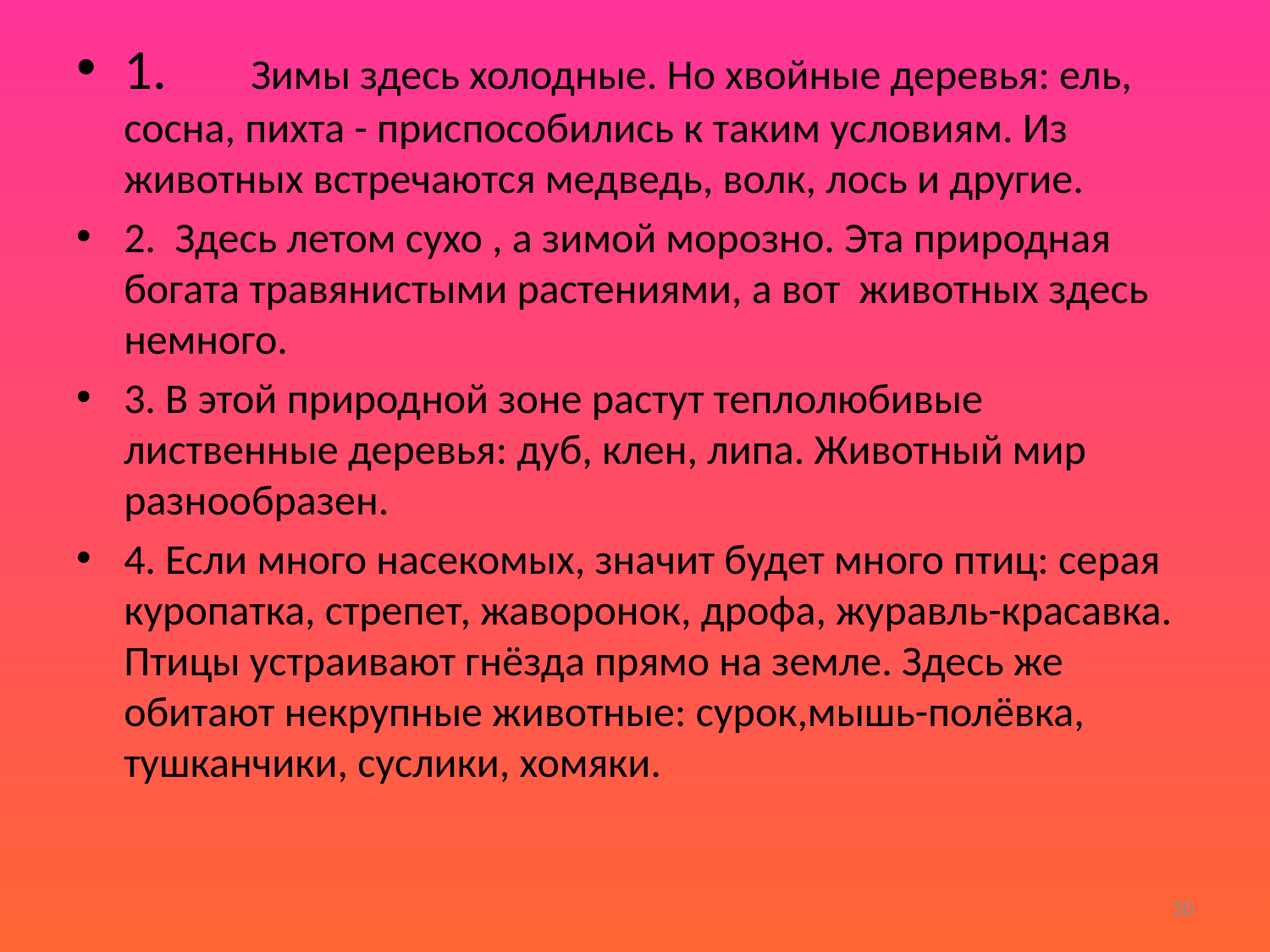

1.	Зимы здесь холодные. Но хвойные деревья: ель, сосна, пихта - приспособились к таким условиям. Из животных встречаются медведь, волк, лось и другие.
2.  Здесь летом сухо , а зимой морозно. Эта природная богата травянистыми растениями, а вот  животных здесь немного.
3. В этой природной зоне растут теплолюбивые лиственные деревья: дуб, клен, липа. Животный мир разнообразен.
4. Если много насекомых, значит будет много птиц: серая куропатка, стрепет, жаворонок, дрофа, журавль-красавка. Птицы устраивают гнёзда прямо на земле. Здесь же обитают некрупные животные: сурок,мышь-полёвка, тушканчики, суслики, хомяки.
30